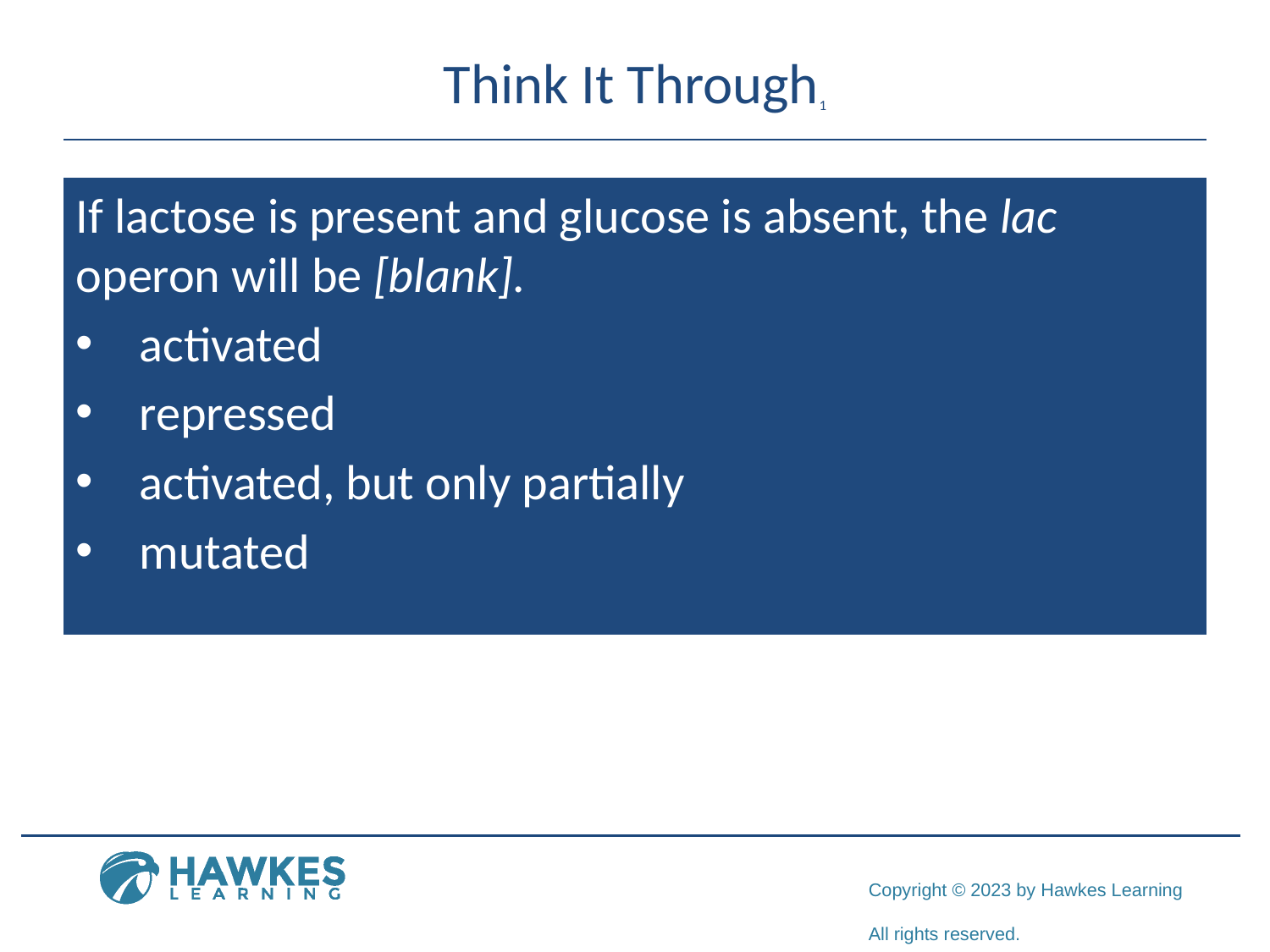

# Think It Through1
If lactose is present and glucose is absent, the lac operon will be [blank].
activated
repressed
activated, but only partially
mutated